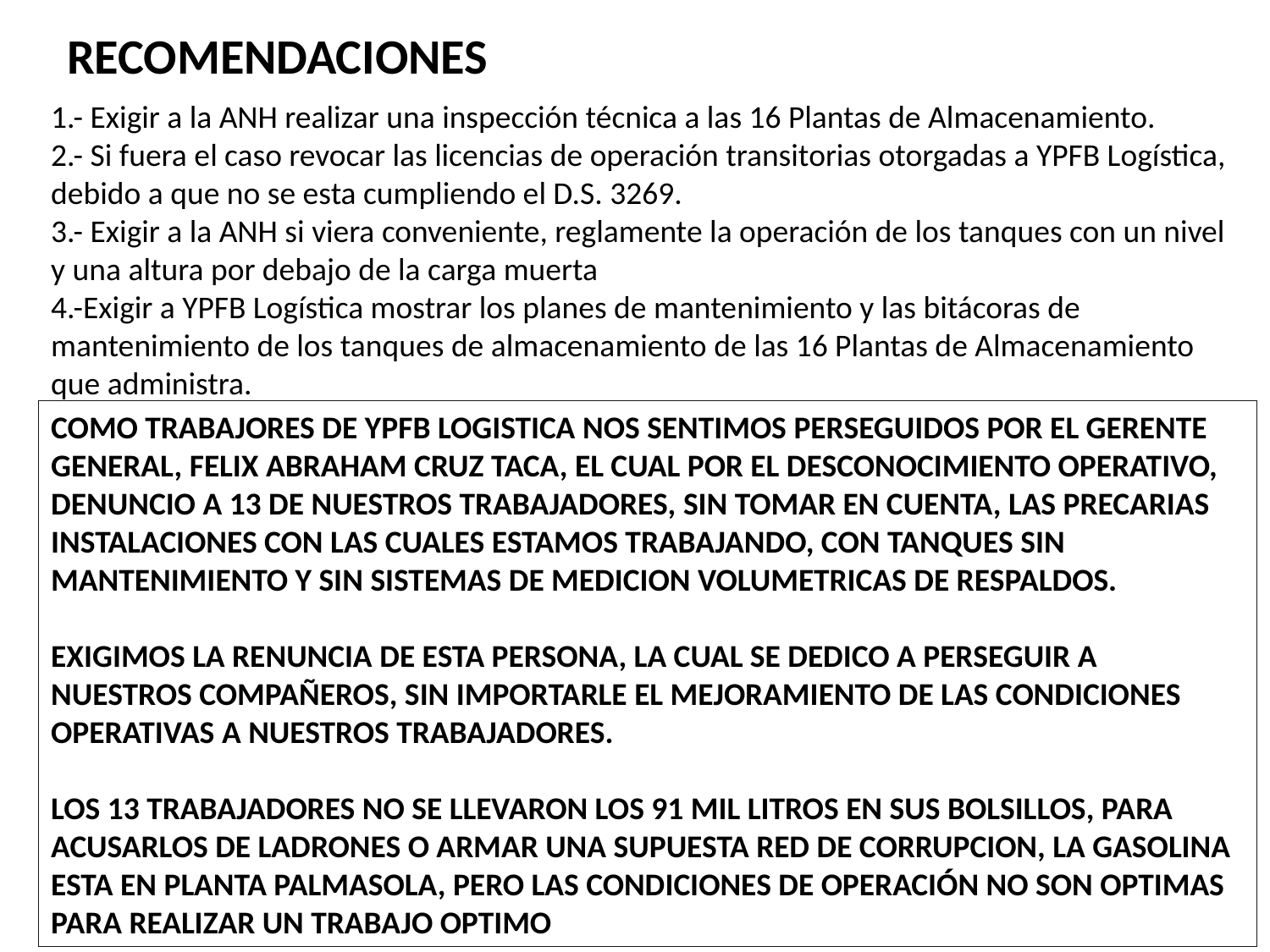

RECOMENDACIONES
1.- Exigir a la ANH realizar una inspección técnica a las 16 Plantas de Almacenamiento.
2.- Si fuera el caso revocar las licencias de operación transitorias otorgadas a YPFB Logística, debido a que no se esta cumpliendo el D.S. 3269.
3.- Exigir a la ANH si viera conveniente, reglamente la operación de los tanques con un nivel y una altura por debajo de la carga muerta
4.-Exigir a YPFB Logística mostrar los planes de mantenimiento y las bitácoras de mantenimiento de los tanques de almacenamiento de las 16 Plantas de Almacenamiento que administra.
COMO TRABAJORES DE YPFB LOGISTICA NOS SENTIMOS PERSEGUIDOS POR EL GERENTE GENERAL, FELIX ABRAHAM CRUZ TACA, EL CUAL POR EL DESCONOCIMIENTO OPERATIVO, DENUNCIO A 13 DE NUESTROS TRABAJADORES, SIN TOMAR EN CUENTA, LAS PRECARIAS INSTALACIONES CON LAS CUALES ESTAMOS TRABAJANDO, CON TANQUES SIN MANTENIMIENTO Y SIN SISTEMAS DE MEDICION VOLUMETRICAS DE RESPALDOS.

EXIGIMOS LA RENUNCIA DE ESTA PERSONA, LA CUAL SE DEDICO A PERSEGUIR A NUESTROS COMPAÑEROS, SIN IMPORTARLE EL MEJORAMIENTO DE LAS CONDICIONES OPERATIVAS A NUESTROS TRABAJADORES.

LOS 13 TRABAJADORES NO SE LLEVARON LOS 91 MIL LITROS EN SUS BOLSILLOS, PARA ACUSARLOS DE LADRONES O ARMAR UNA SUPUESTA RED DE CORRUPCION, LA GASOLINA ESTA EN PLANTA PALMASOLA, PERO LAS CONDICIONES DE OPERACIÓN NO SON OPTIMAS PARA REALIZAR UN TRABAJO OPTIMO